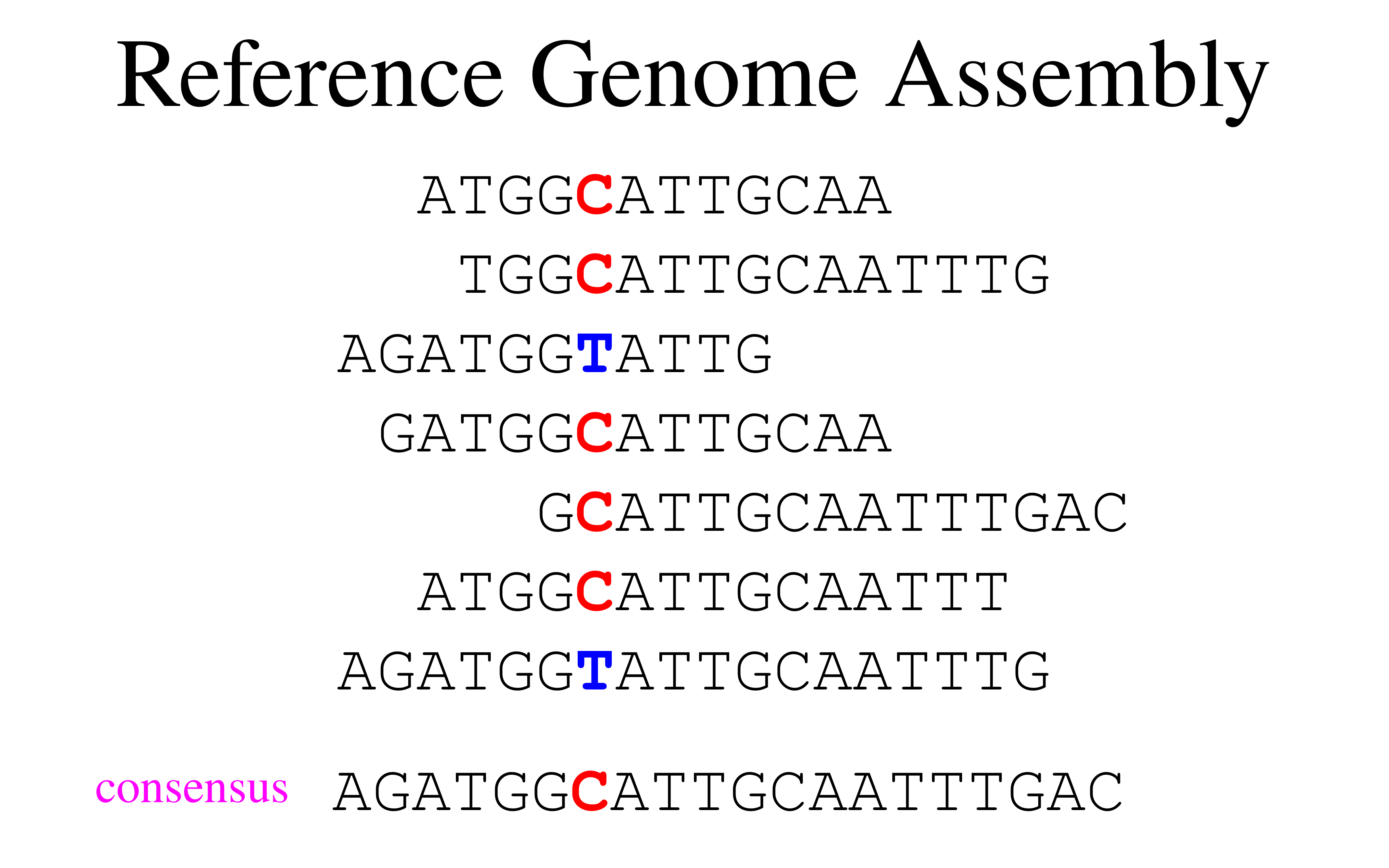

Reference Genome Assembly
  ATGGCATTGCAA
   TGGCATTGCAATTTG
AGATGGTATTG
 GATGGCATTGCAA
     GCATTGCAATTTGAC
  ATGGCATTGCAATTT
AGATGGTATTGCAATTTG
AGATGGCATTGCAATTTGAC
consensus